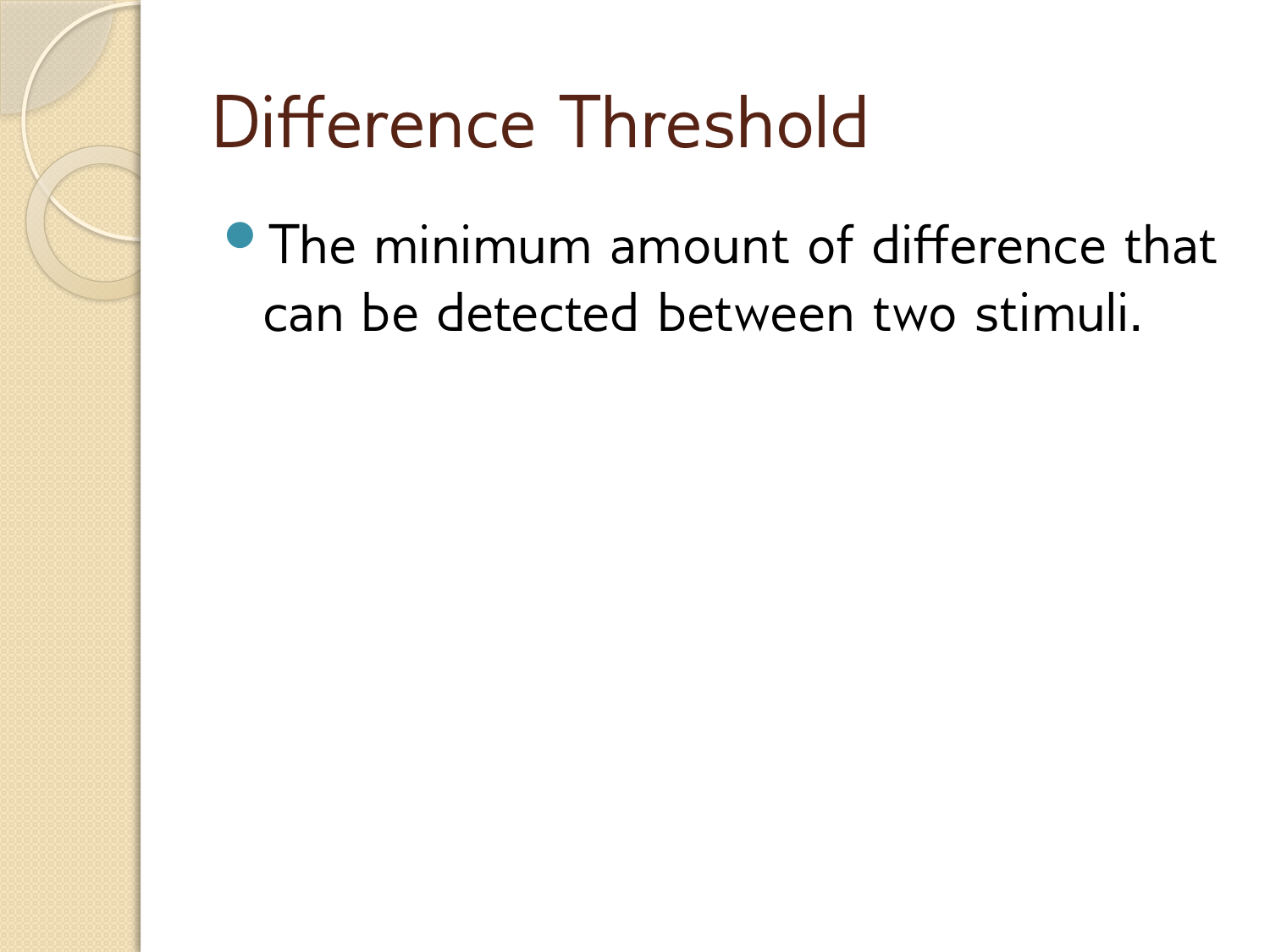

# Difference Threshold
The minimum amount of difference that can be detected between two stimuli.